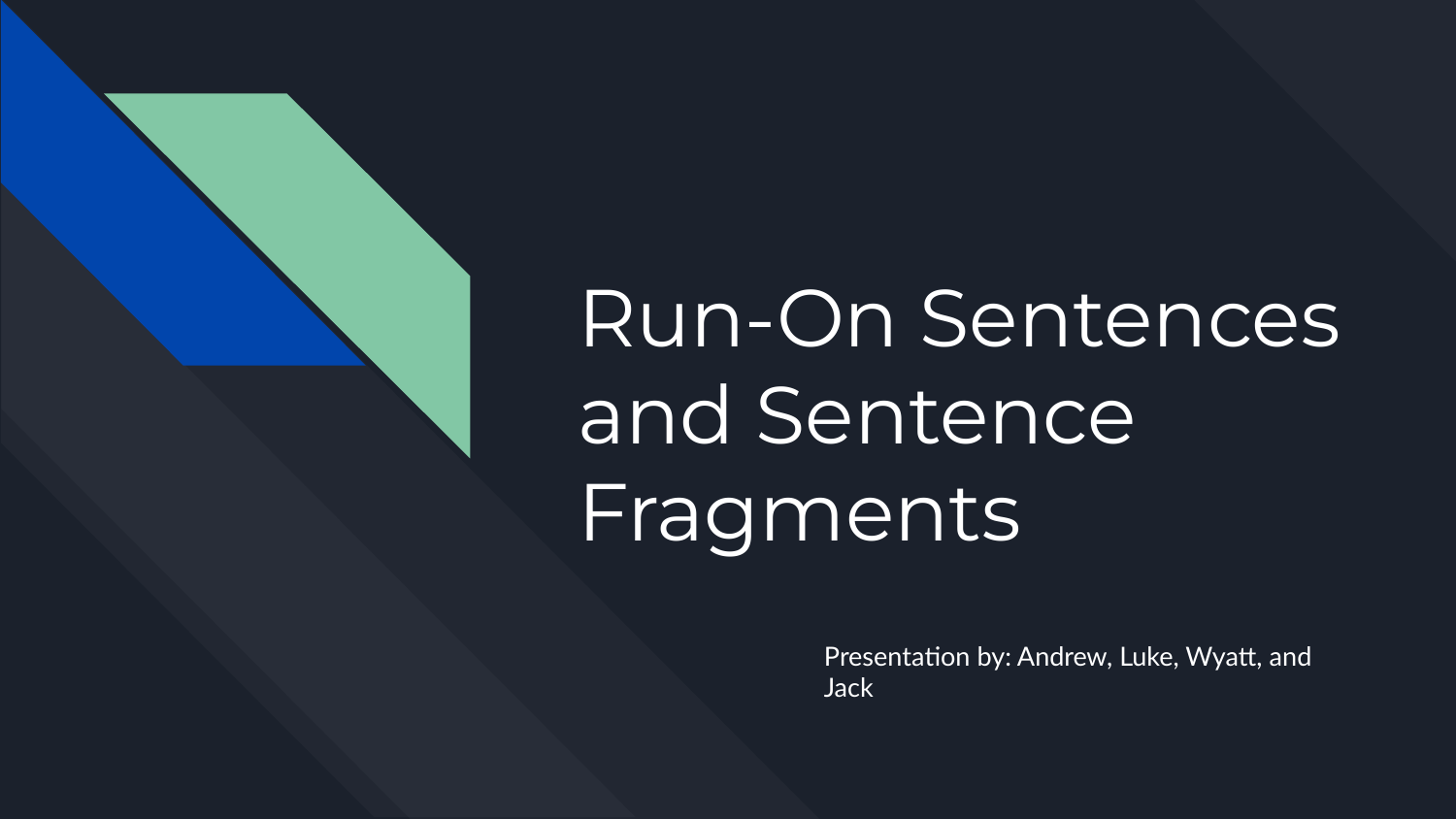

# Run-On Sentences and Sentence Fragments
Presentation by: Andrew, Luke, Wyatt, and Jack